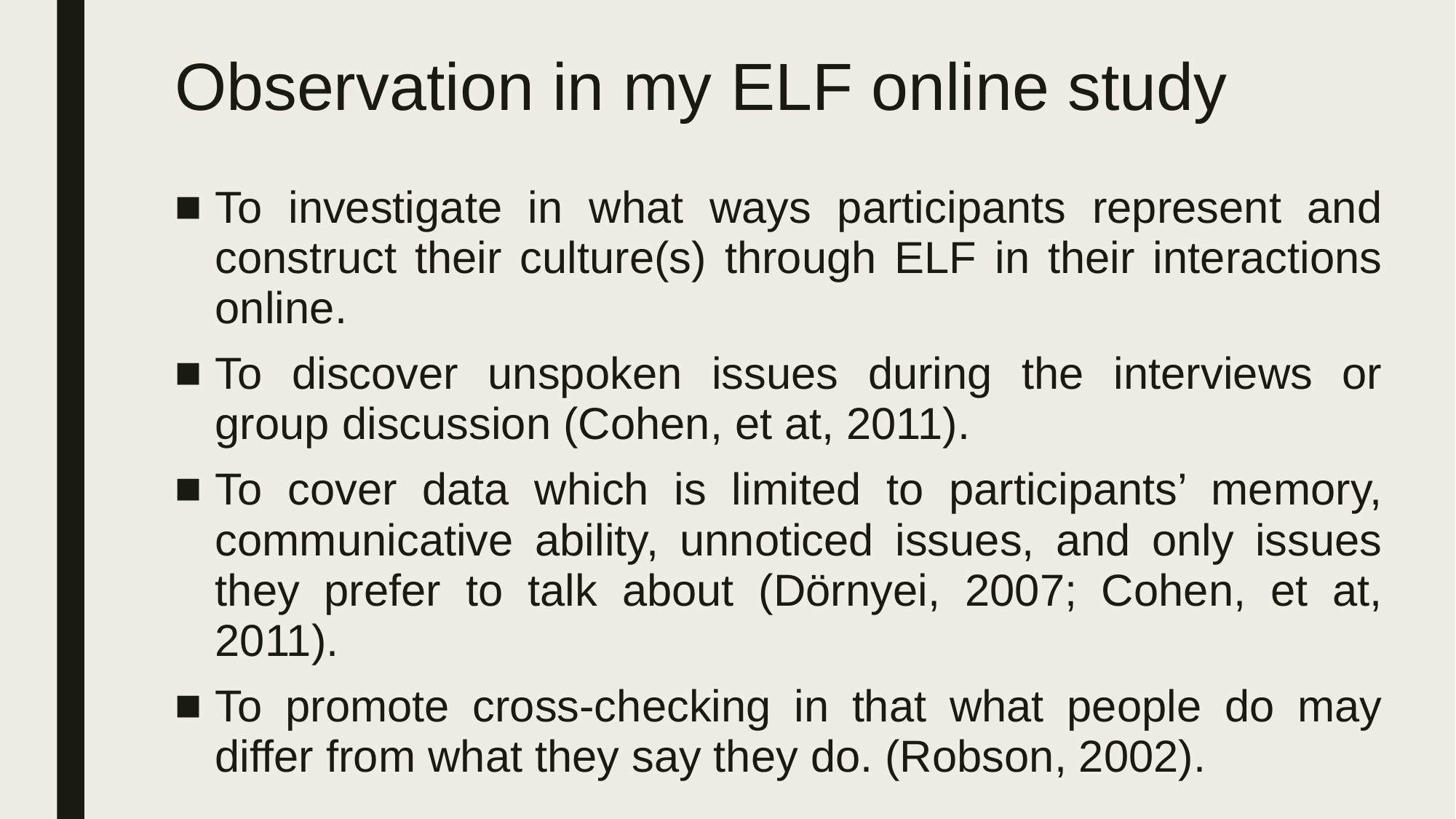

# Observation in my ELF online study
To investigate in what ways participants represent and construct their culture(s) through ELF in their interactions online.
To discover unspoken issues during the interviews or group discussion (Cohen, et at, 2011).
To cover data which is limited to participants’ memory, communicative ability, unnoticed issues, and only issues they prefer to talk about (Dörnyei, 2007; Cohen, et at, 2011).
To promote cross-checking in that what people do may differ from what they say they do. (Robson, 2002).